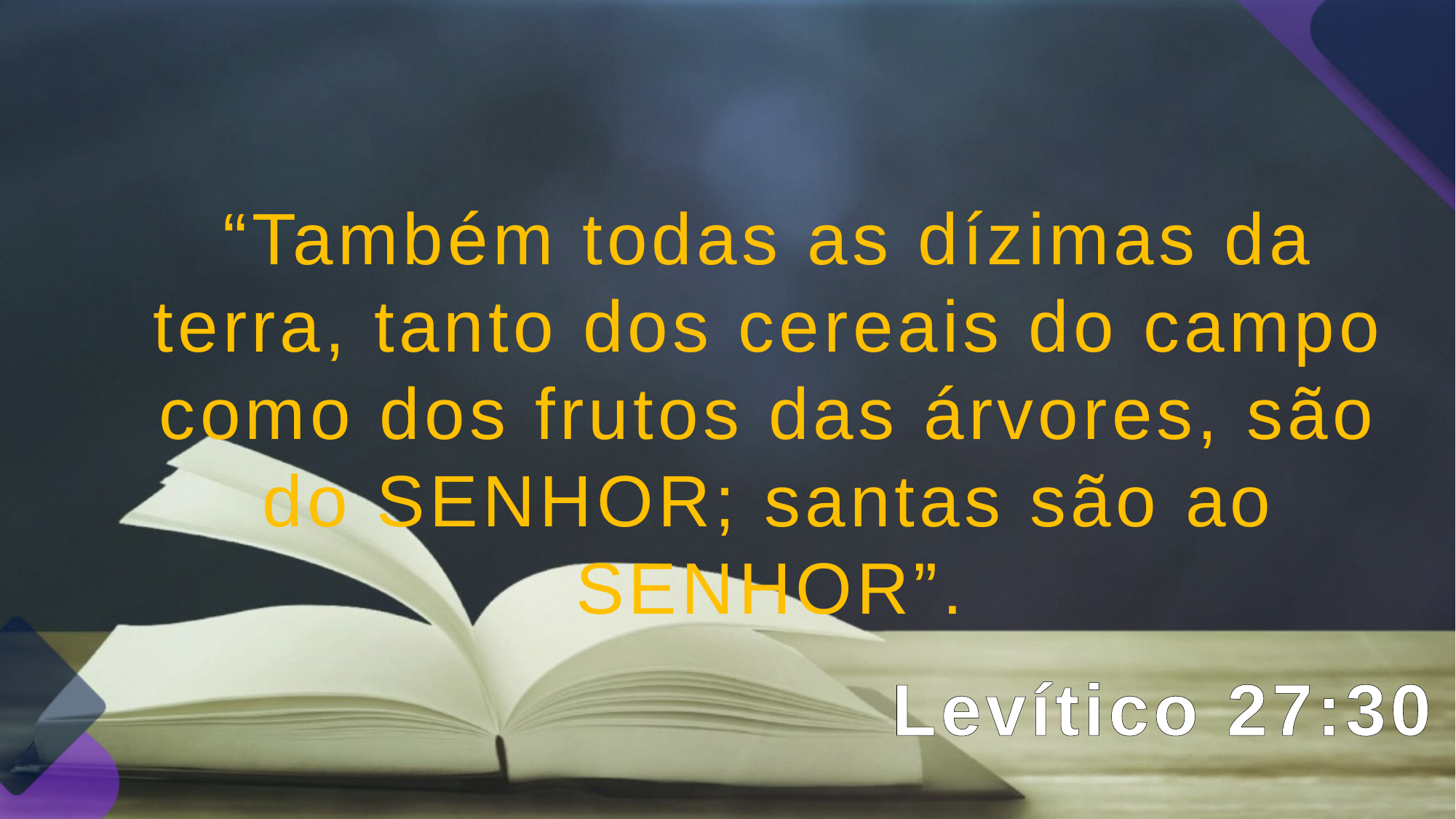

“Também todas as dízimas da terra, tanto dos cereais do campo como dos frutos das árvores, são do SENHOR; santas são ao SENHOR”.
Levítico 27:30